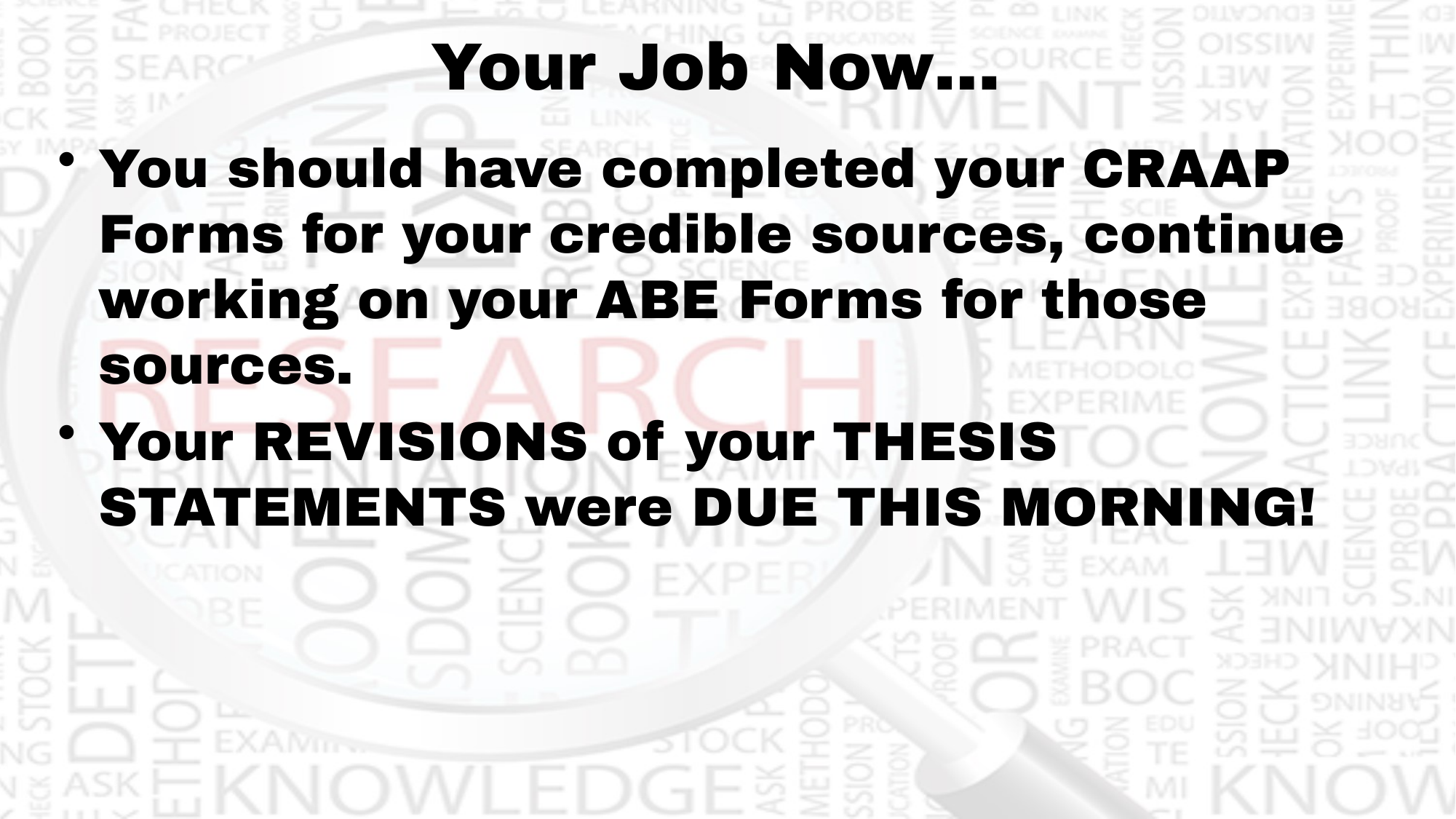

# Your Job Now…
You should have completed your CRAAP Forms for your credible sources, continue working on your ABE Forms for those sources.
Your REVISIONS of your THESIS STATEMENTS were DUE THIS MORNING!